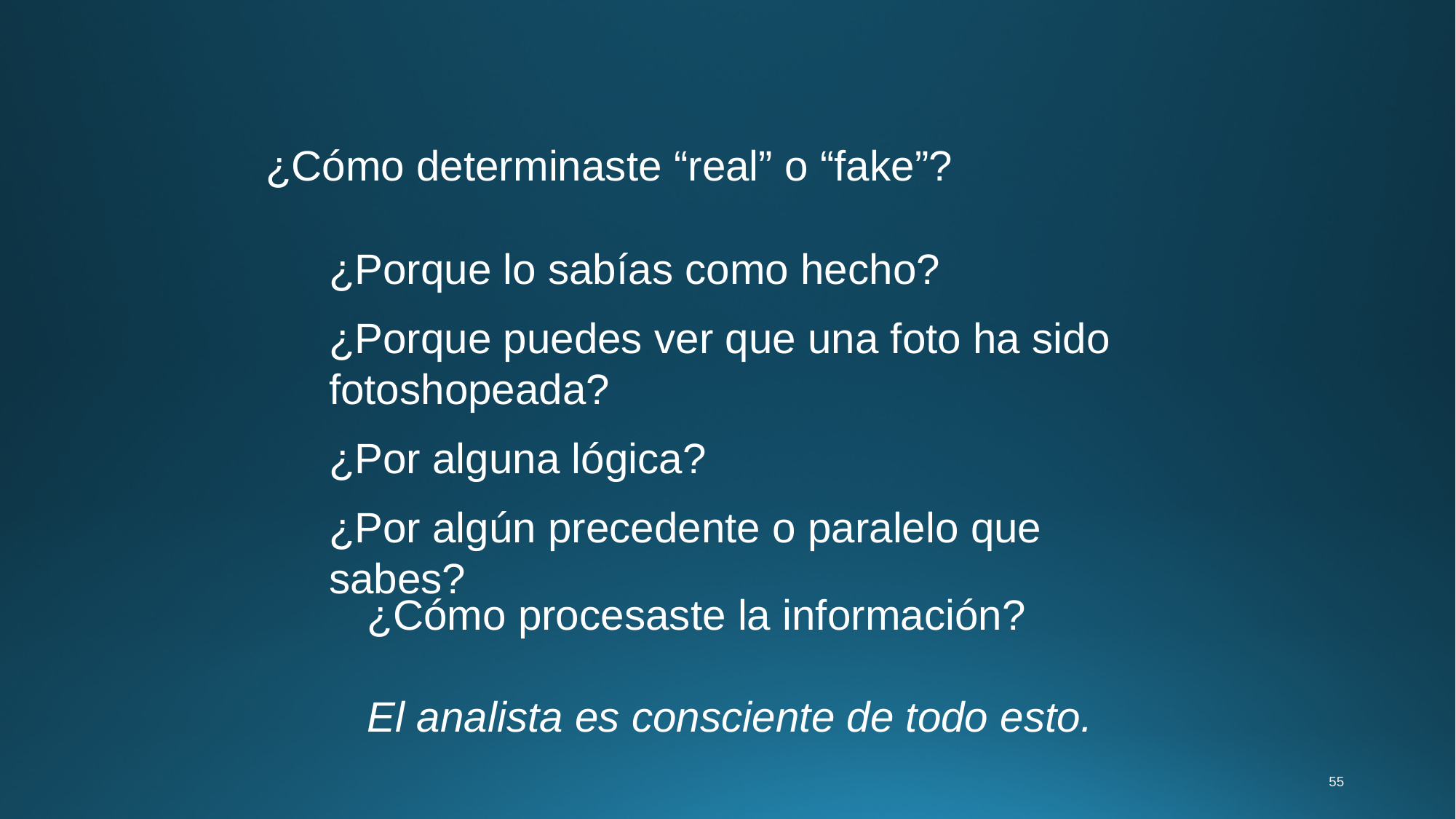

¿Cómo determinaste “real” o “fake”?
¿Porque lo sabías como hecho?
¿Porque puedes ver que una foto ha sido fotoshopeada?
¿Por alguna lógica?
¿Por algún precedente o paralelo que sabes?
¿Cómo procesaste la información?
El analista es consciente de todo esto.

55